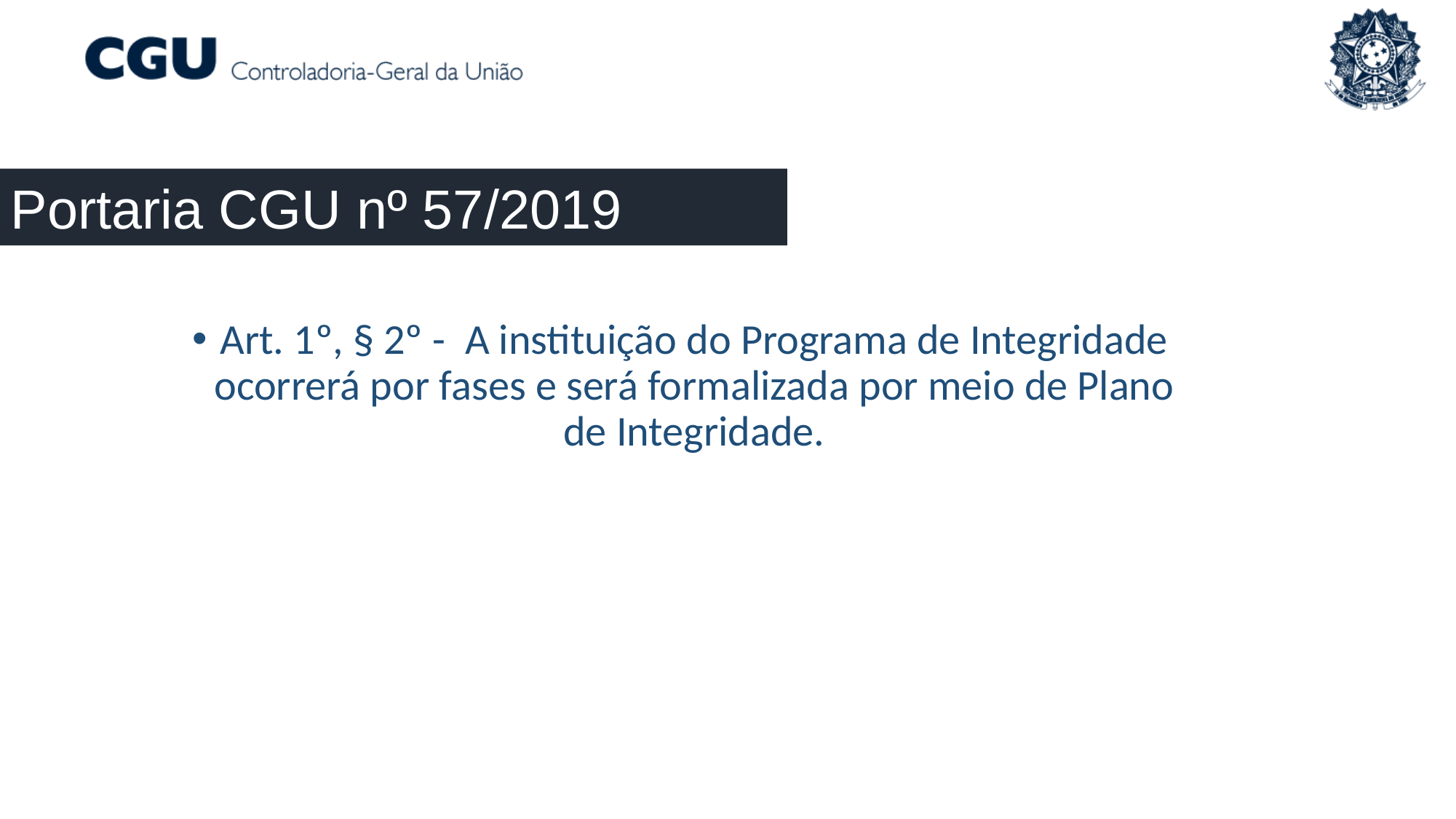

Portaria CGU nº 57/2019
# Art. 1º, § 2º -  A instituição do Programa de Integridade ocorrerá por fases e será formalizada por meio de Plano de Integridade.